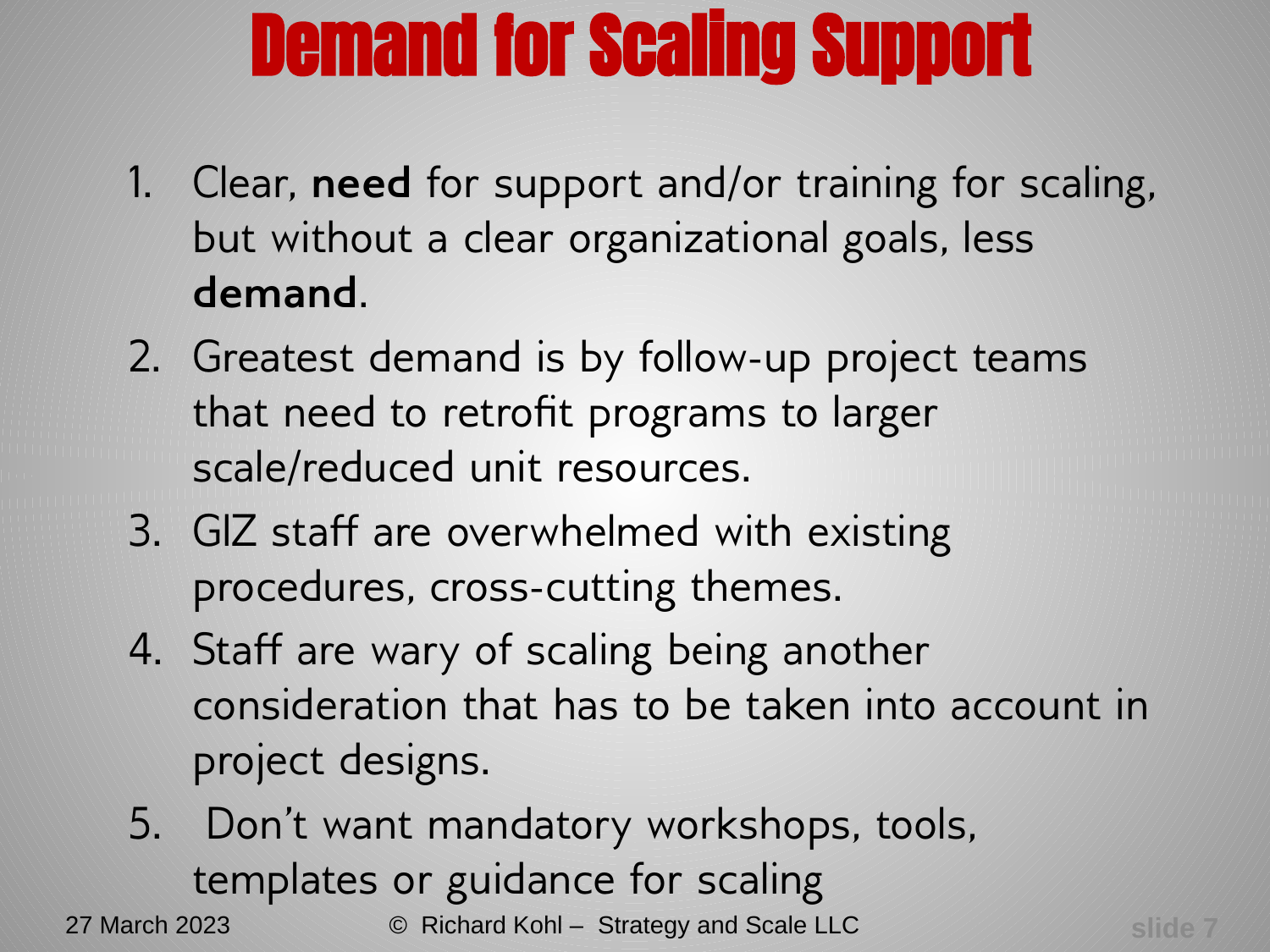

# Demand for Scaling Support
Clear, need for support and/or training for scaling, but without a clear organizational goals, less demand.
Greatest demand is by follow-up project teams that need to retrofit programs to larger scale/reduced unit resources.
GIZ staff are overwhelmed with existing procedures, cross-cutting themes.
Staff are wary of scaling being another consideration that has to be taken into account in project designs.
 Don’t want mandatory workshops, tools, templates or guidance for scaling

slide 7
27 March 2023
©  Richard Kohl –  Strategy and Scale LLC